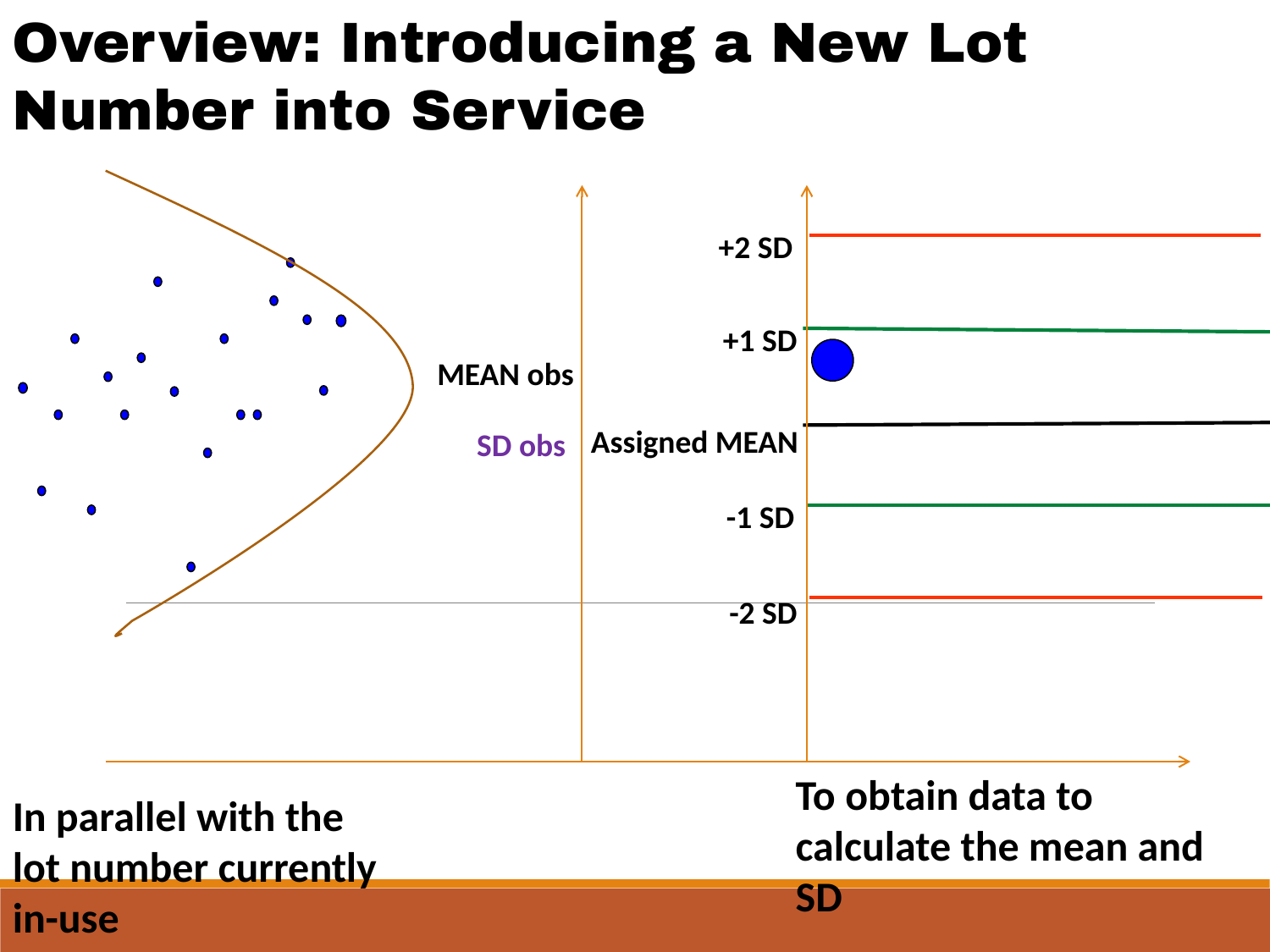

Overview: Introducing a New Lot Number into Service

+2 SD
+1 SD
Assigned MEAN
-1 SD
-2 SD

MEAN obs
SD obs
To obtain data to calculate the mean and SD
In parallel with the lot number currently in-use